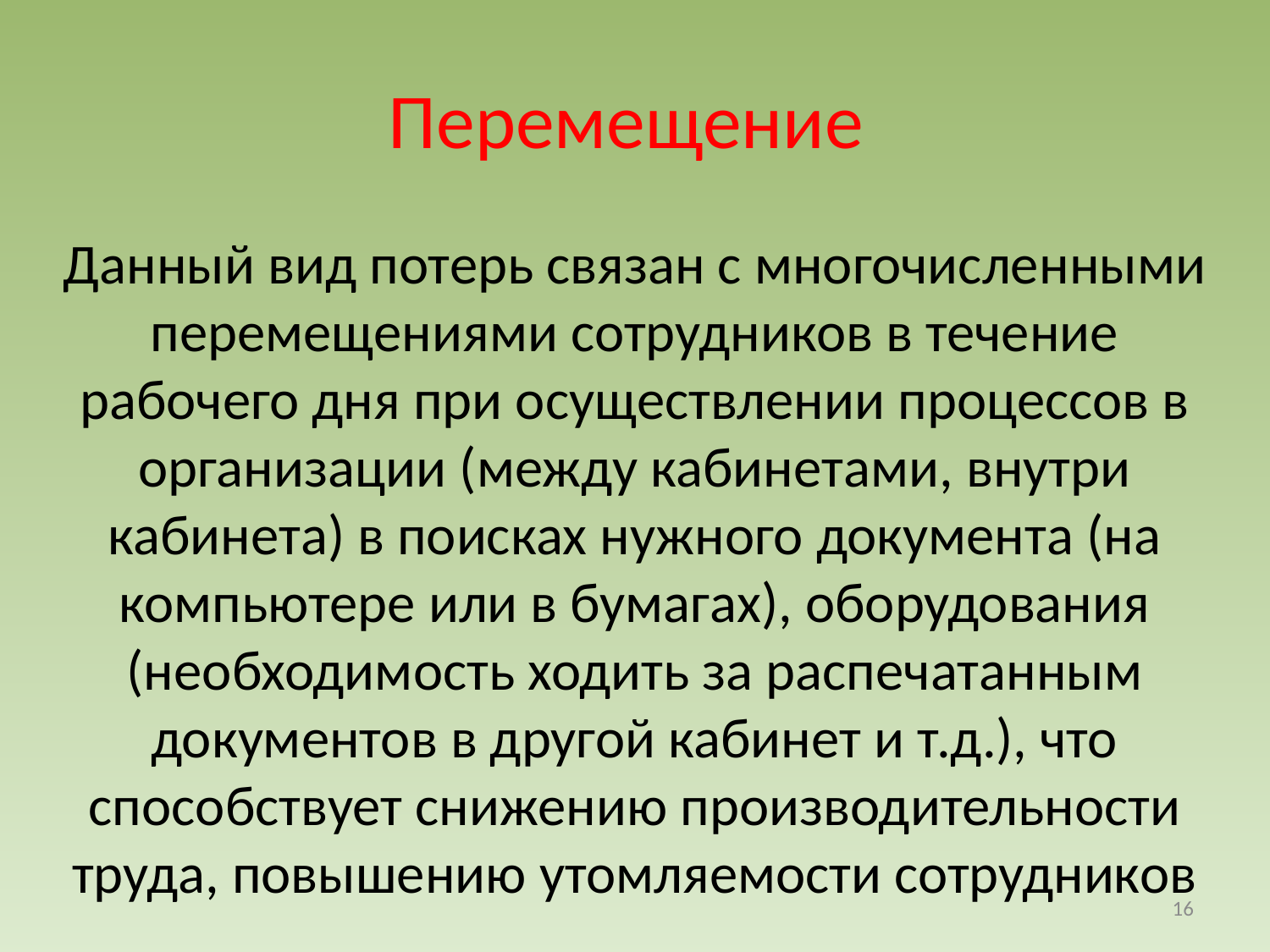

# Перемещение
Данный вид потерь связан с многочисленными перемещениями сотрудников в течение рабочего дня при осуществлении процессов в организации (между кабинетами, внутри кабинета) в поисках нужного документа (на компьютере или в бумагах), оборудования (необходимость ходить за распечатанным документов в другой кабинет и т.д.), что способствует снижению производительности труда, повышению утомляемости сотрудников
16